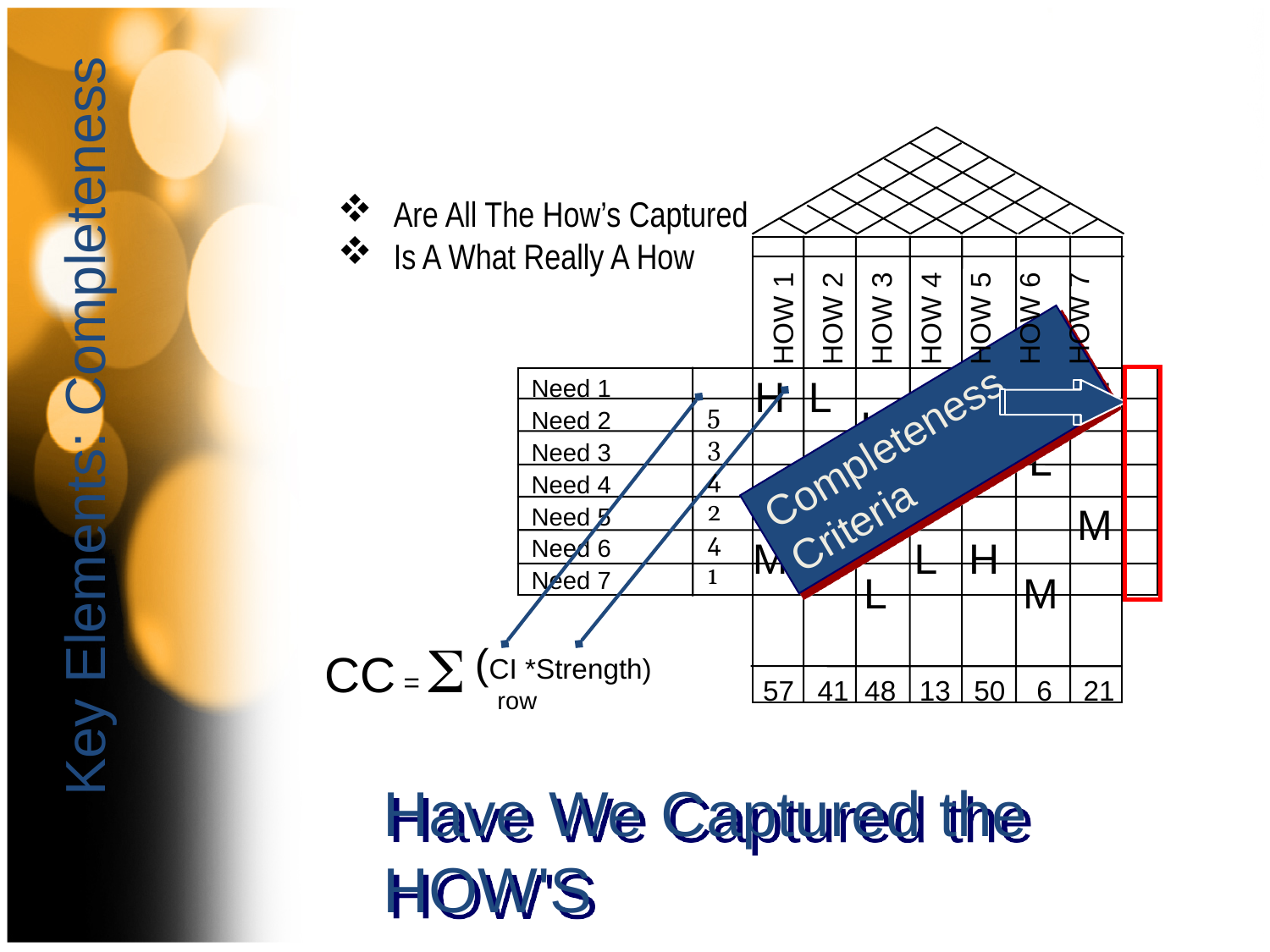

HOW 1
HOW 2
HOW 3
HOW 4
HOW 5
HOW 6
HOW 7
Are All The How’s Captured
Is A What Really A How
H
L
L
M
H
M
M
L
H
L
M
M
L
H
L
M
Need 1
Need 2
Need 3
Need 4
Need 5
Need 6
Need 7

Key Elements: Completeness

5
3
4
2
4
1
Completeness Criteria

CC = Σ row
   (CI *Strength)
57   41  48   13   50    6    21
Have We Captured the HOW'S